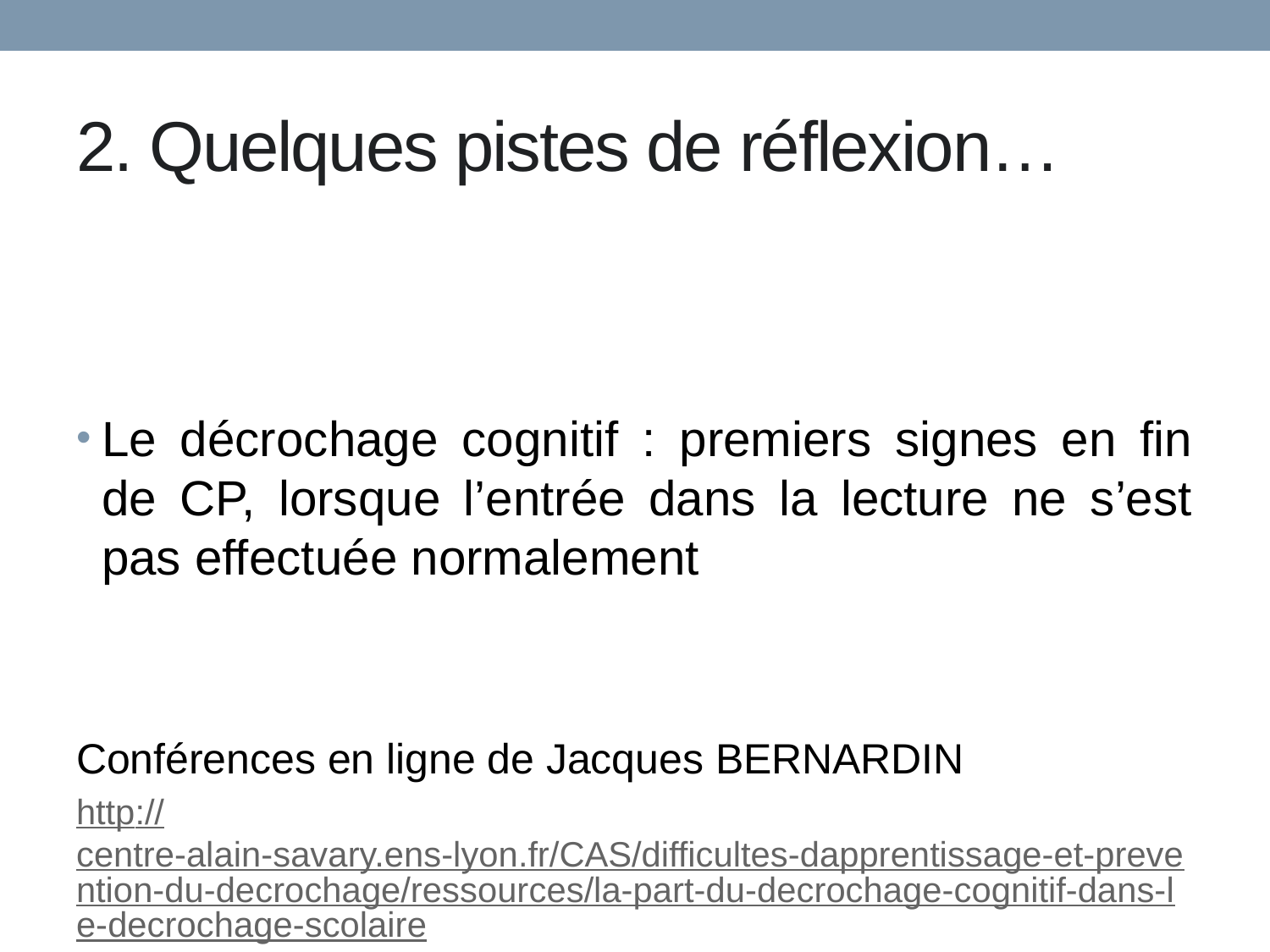

# 2. Quelques pistes de réflexion…

Le décrochage cognitif : premiers signes en fin de CP, lorsque l’entrée dans la lecture ne s’est pas effectuée normalement

Conférences en ligne de Jacques BERNARDIN
http://centre-alain-savary.ens-lyon.fr/CAS/difficultes-dapprentissage-et-prevention-du-decrochage/ressources/la-part-du-decrochage-cognitif-dans-le-decrochage-scolaire